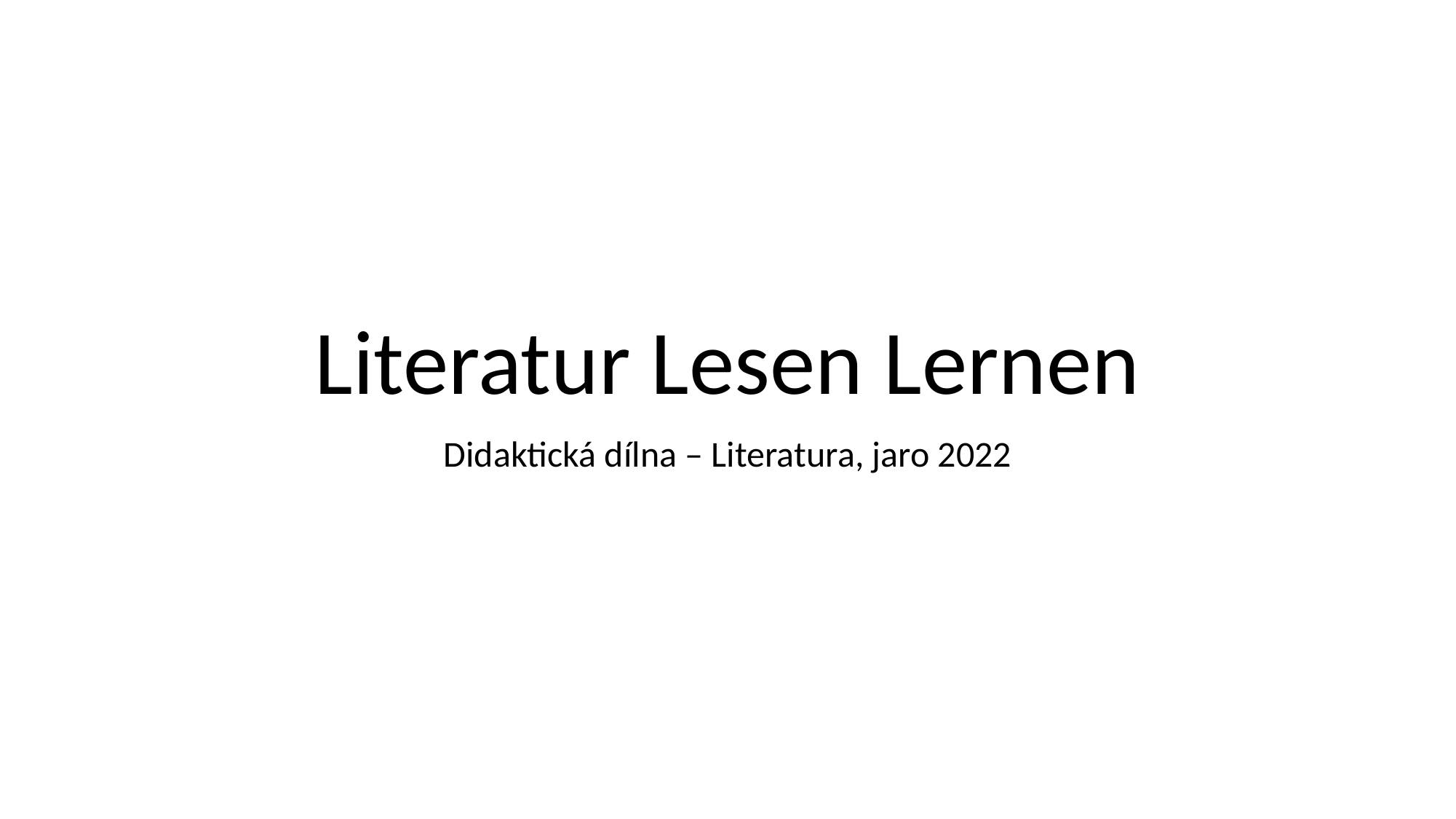

# Literatur Lesen Lernen
Didaktická dílna – Literatura, jaro 2022